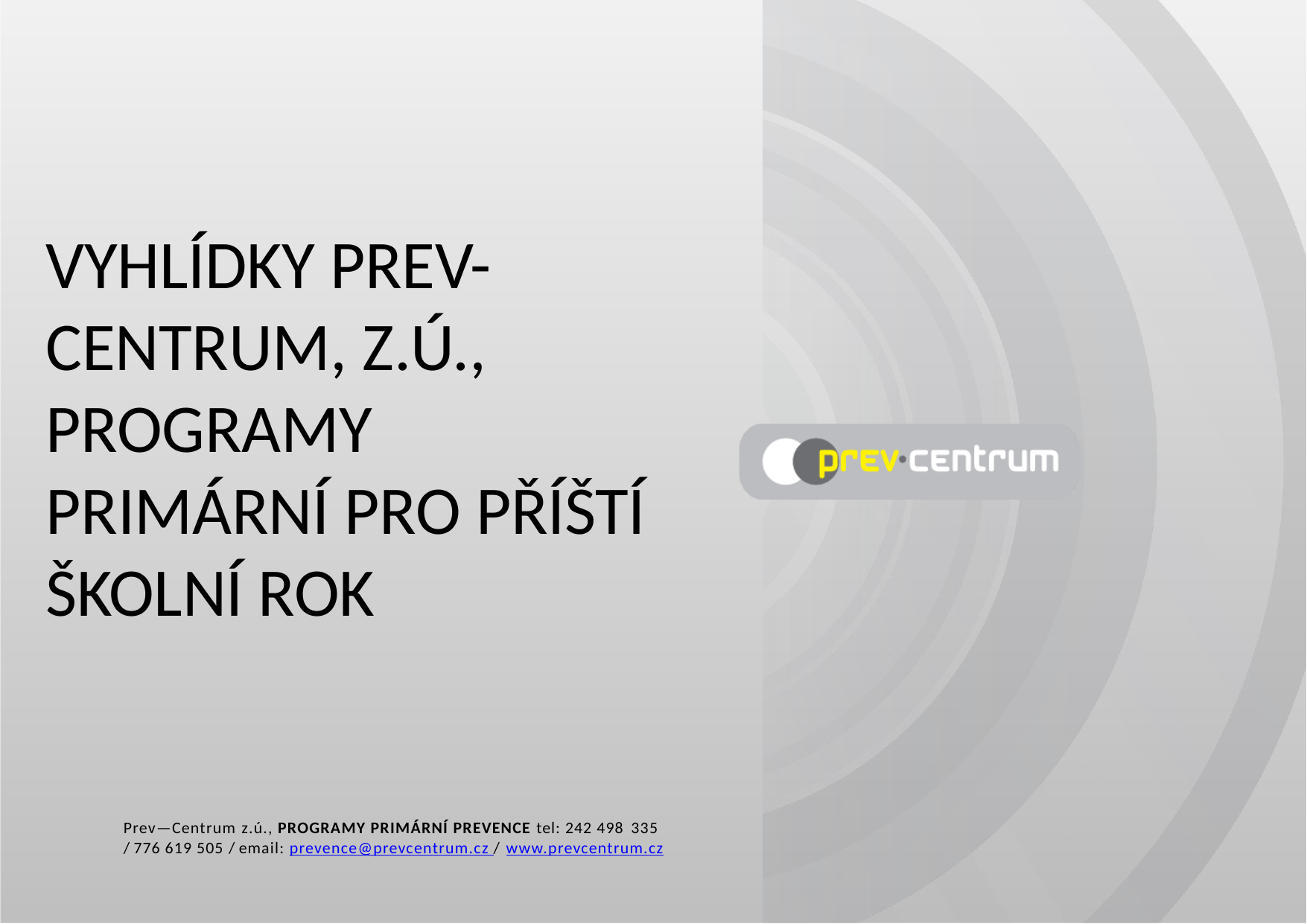

# VYHLÍDKY PREV-CENTRUM, Z.Ú., PROGRAMY PRIMÁRNÍ PRO PŘÍŠTÍ ŠKOLNÍ ROK

Prev—Centrum z.ú., PROGRAMY PRIMÁRNÍ PREVENCE tel: 242 498 335
/ 776 619 505 / email: prevence@prevcentrum.cz / www.prevcentrum.cz